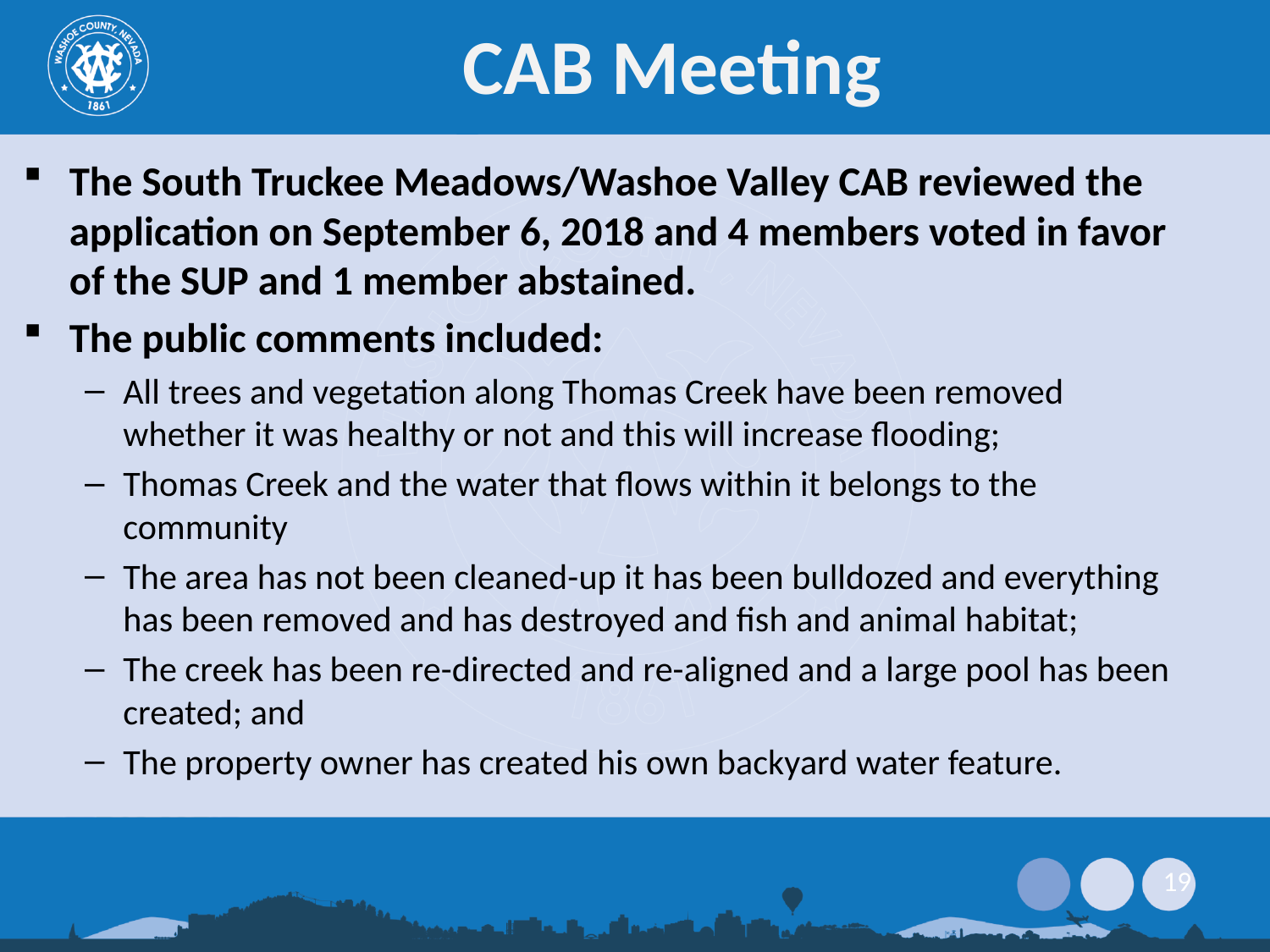

# CAB Meeting
The South Truckee Meadows/Washoe Valley CAB reviewed the application on September 6, 2018 and 4 members voted in favor of the SUP and 1 member abstained.
The public comments included:
All trees and vegetation along Thomas Creek have been removed whether it was healthy or not and this will increase flooding;
Thomas Creek and the water that flows within it belongs to the community
The area has not been cleaned-up it has been bulldozed and everything has been removed and has destroyed and fish and animal habitat;
The creek has been re-directed and re-aligned and a large pool has been created; and
The property owner has created his own backyard water feature.